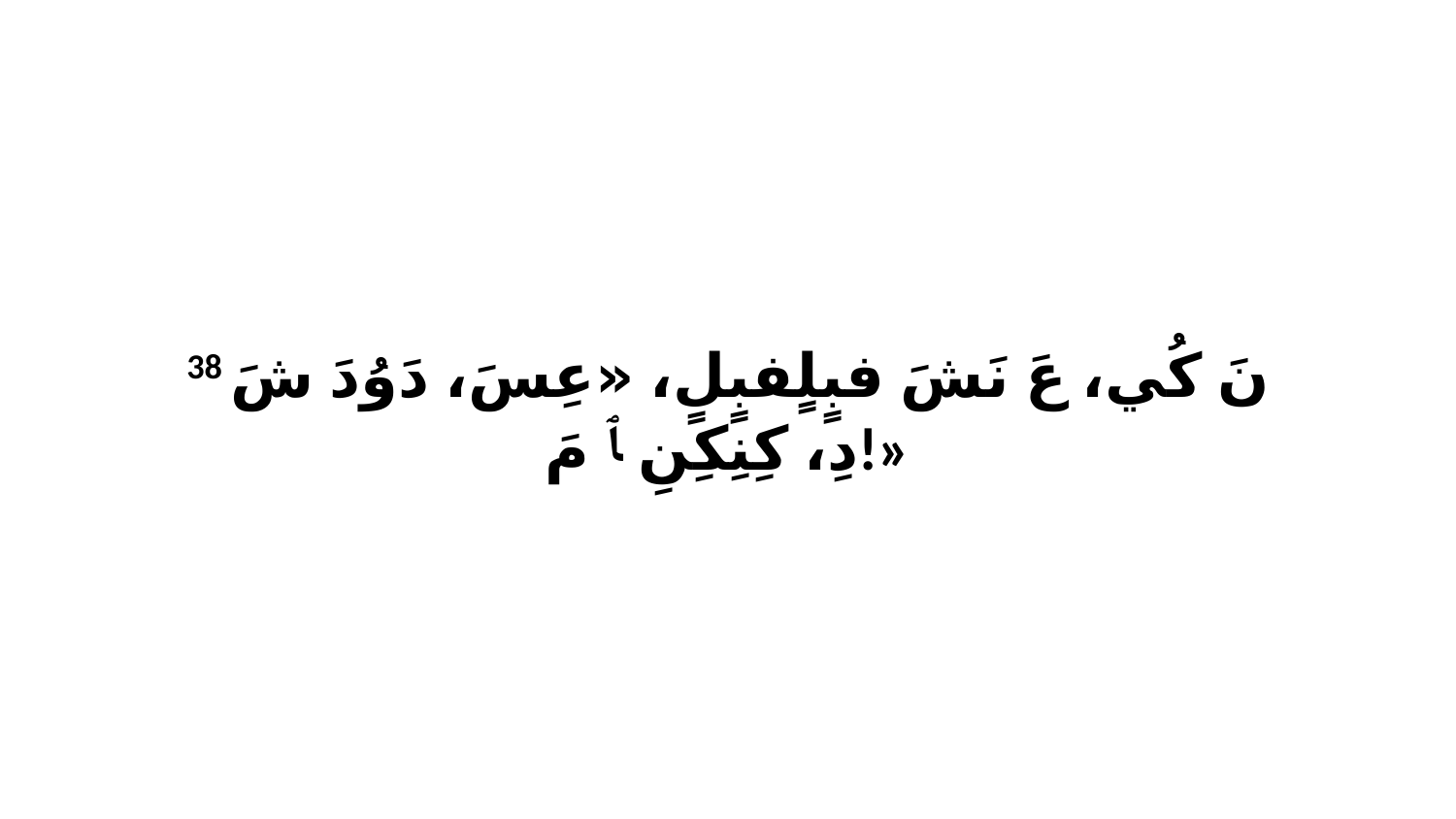

38 نَ كُي، عَ نَشَ فبٍلٍفبٍلٍ، «عِسَ، دَوُدَ شَ دِ، كِنِكِنِ ﭑ مَ!»